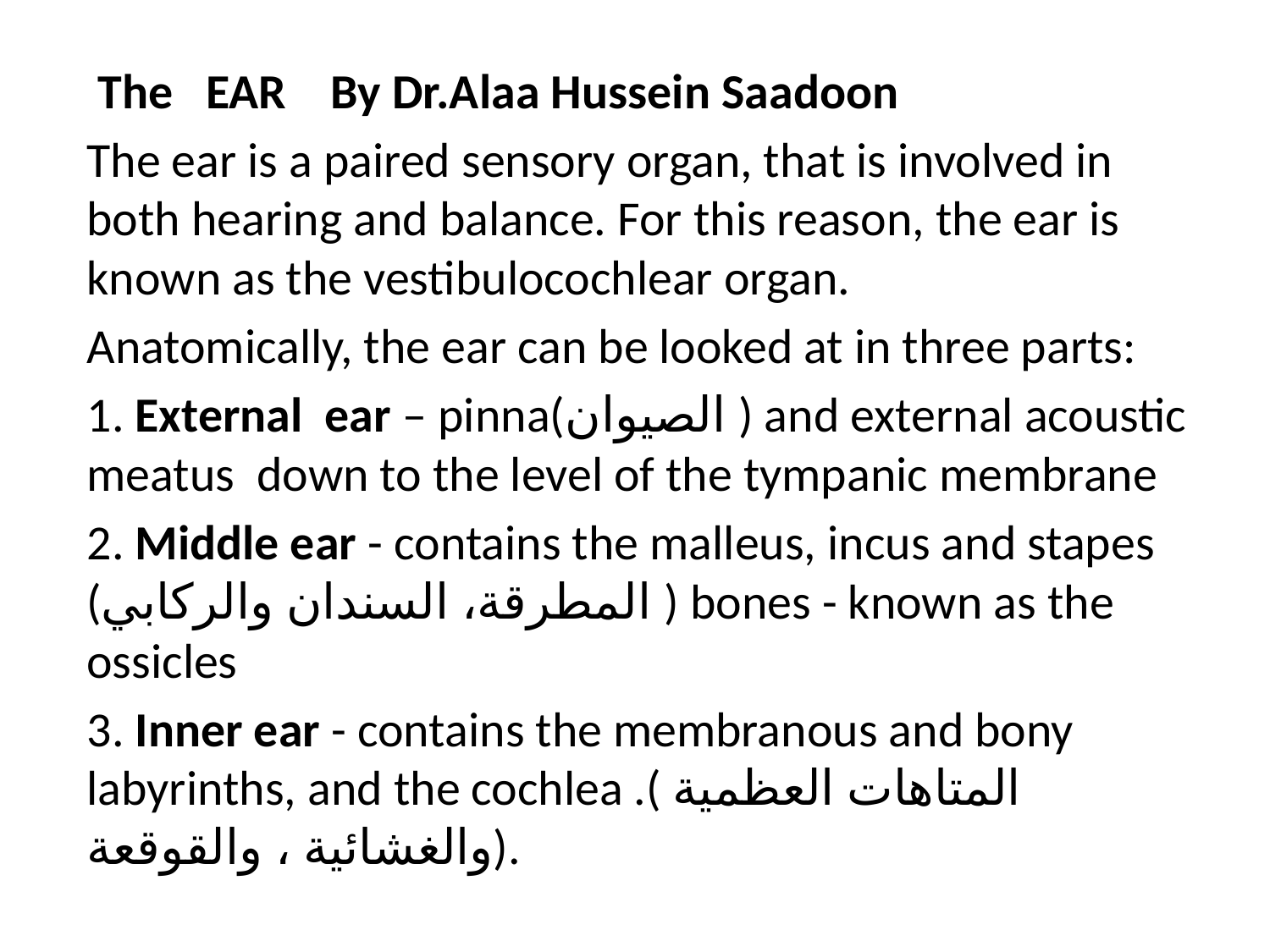

The   EAR    By Dr.Alaa Hussein Saadoon
The ear is a paired sensory organ, that is involved in both hearing and balance. For this reason, the ear is known as the vestibulocochlear organ.
Anatomically, the ear can be looked at in three parts:
1. External  ear – pinna(الصيوان ) and external acoustic meatus  down to the level of the tympanic membrane
2. Middle ear - contains the malleus, incus and stapes (المطرقة، السندان والركابي ) bones - known as the ossicles
3. Inner ear - contains the membranous and bony labyrinths, and the cochlea .( المتاهات العظمية والغشائية ، والقوقعة).